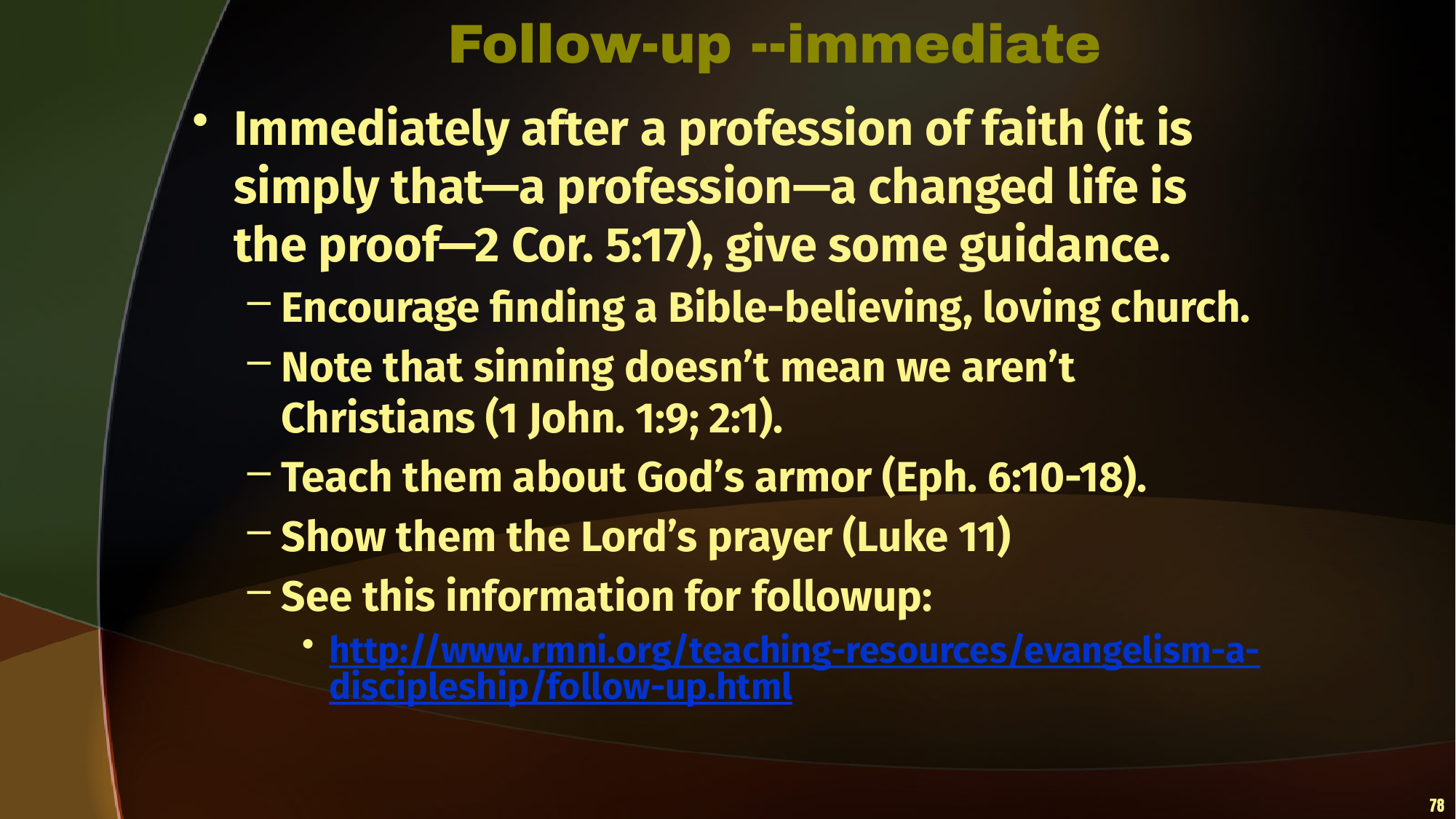

# Follow-up --immediate
Immediately after a profession of faith (it is simply that—a profession—a changed life is the proof—2 Cor. 5:17), give some guidance.
Encourage finding a Bible-believing, loving church.
Note that sinning doesn’t mean we aren’t Christians (1 John. 1:9; 2:1).
Teach them about God’s armor (Eph. 6:10-18).
Show them the Lord’s prayer (Luke 11)
See this information for followup:
http://www.rmni.org/teaching-resources/evangelism-a-discipleship/follow-up.html
78